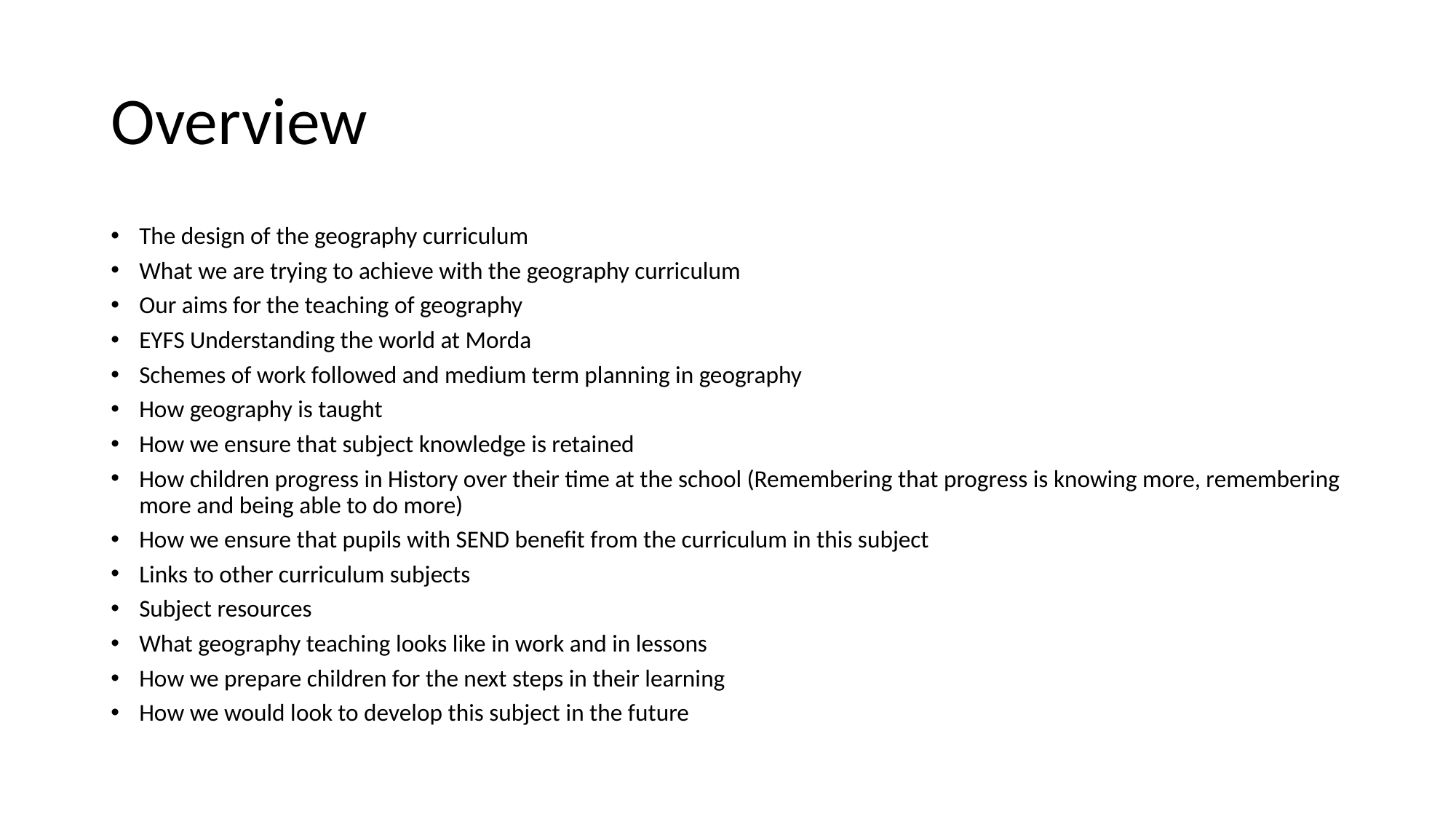

# Overview
The design of the geography curriculum
What we are trying to achieve with the geography curriculum
Our aims for the teaching of geography
EYFS Understanding the world at Morda
Schemes of work followed and medium term planning in geography
How geography is taught
How we ensure that subject knowledge is retained
How children progress in History over their time at the school (Remembering that progress is knowing more, remembering more and being able to do more)
How we ensure that pupils with SEND benefit from the curriculum in this subject
Links to other curriculum subjects
Subject resources
What geography teaching looks like in work and in lessons
How we prepare children for the next steps in their learning
How we would look to develop this subject in the future